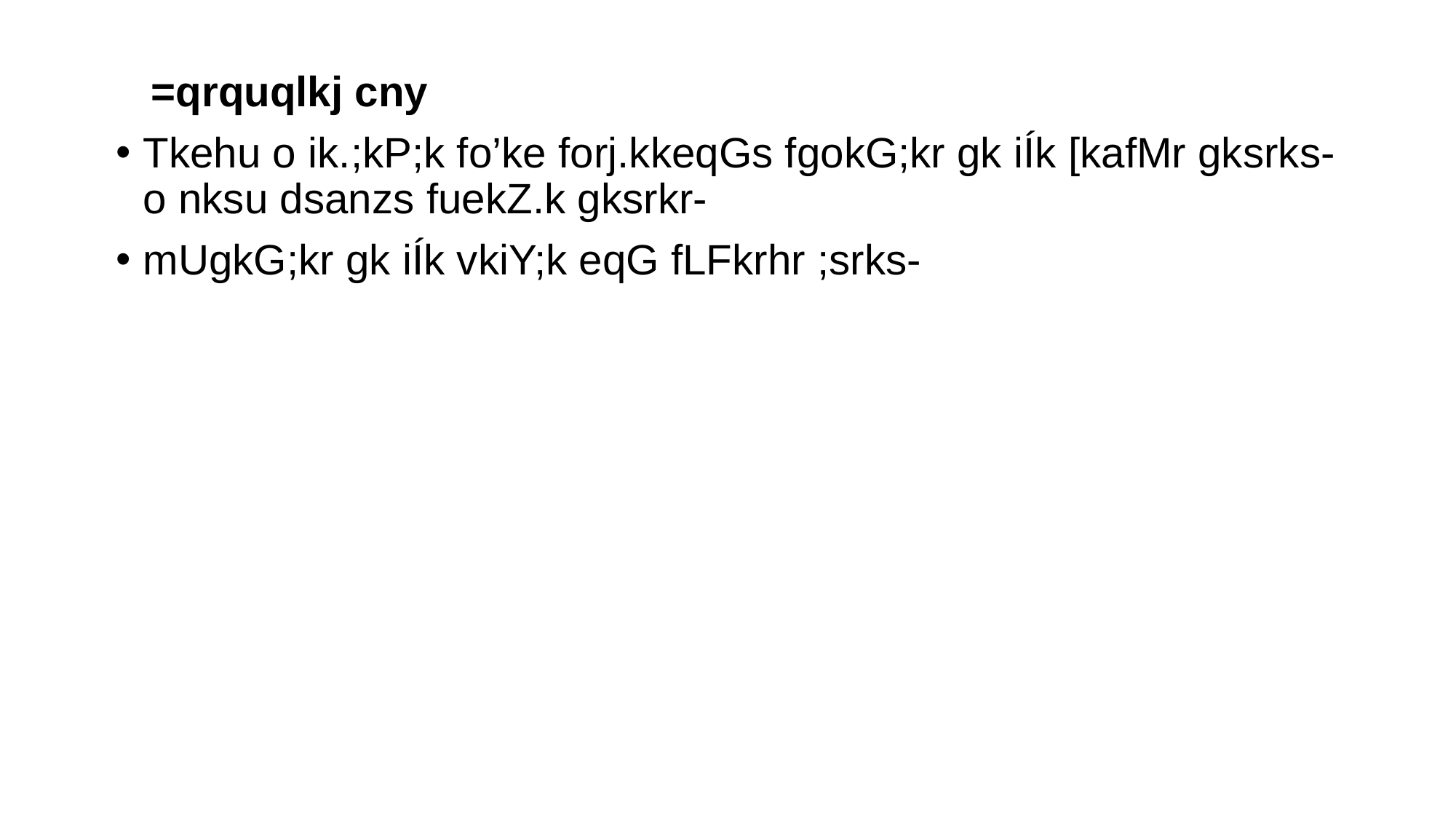

=qrquqlkj cny
Tkehu o ik.;kP;k fo’ke forj.kkeqGs fgokG;kr gk iÍk [kafMr gksrks- o nksu dsanzs fuekZ.k gksrkr-
mUgkG;kr gk iÍk vkiY;k eqG fLFkrhr ;srks-